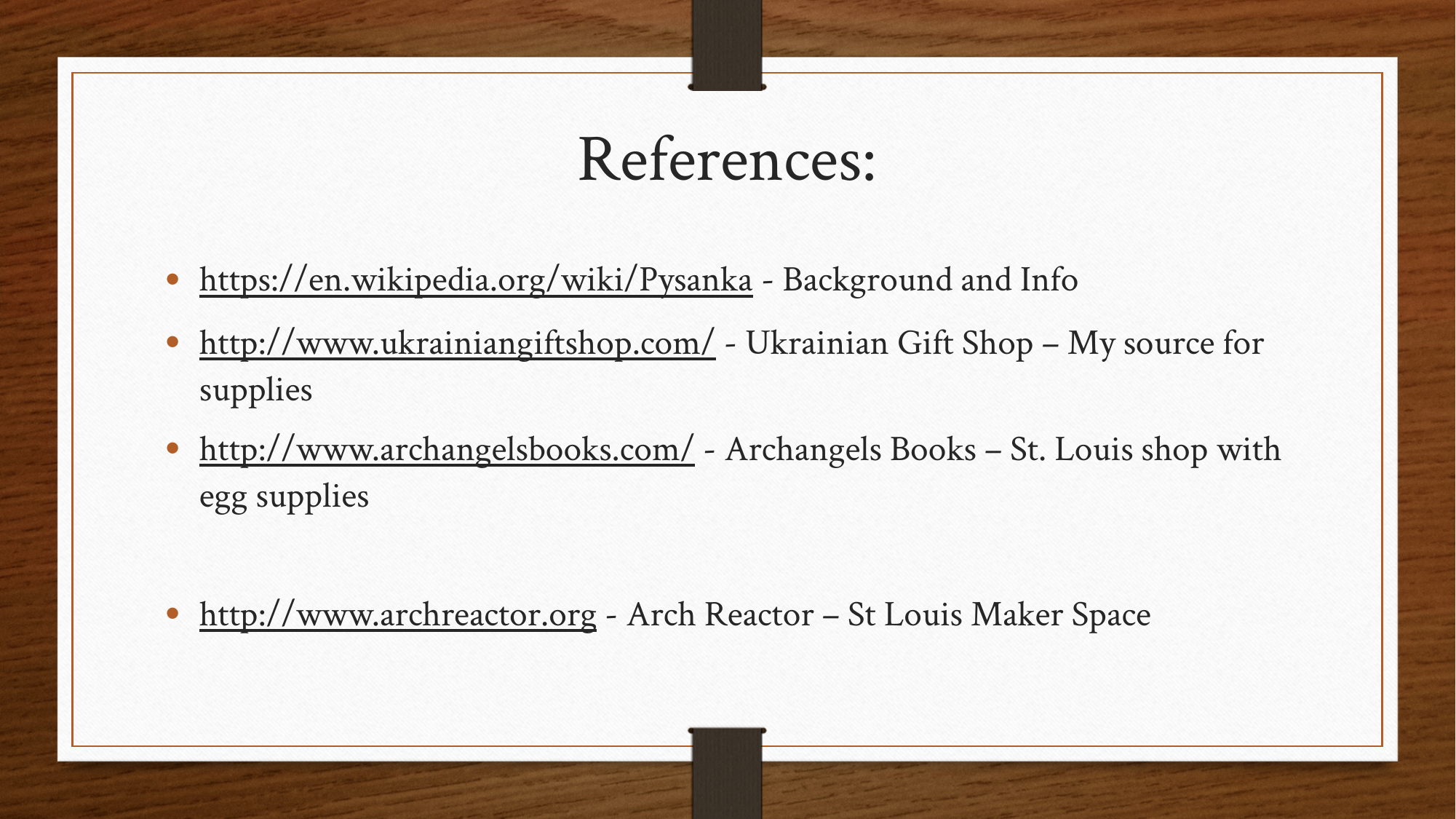

# References:
https://en.wikipedia.org/wiki/Pysanka - Background and Info
http://www.ukrainiangiftshop.com/ - Ukrainian Gift Shop – My source for supplies
http://www.archangelsbooks.com/ - Archangels Books – St. Louis shop with egg supplies

http://www.archreactor.org - Arch Reactor – St Louis Maker Space